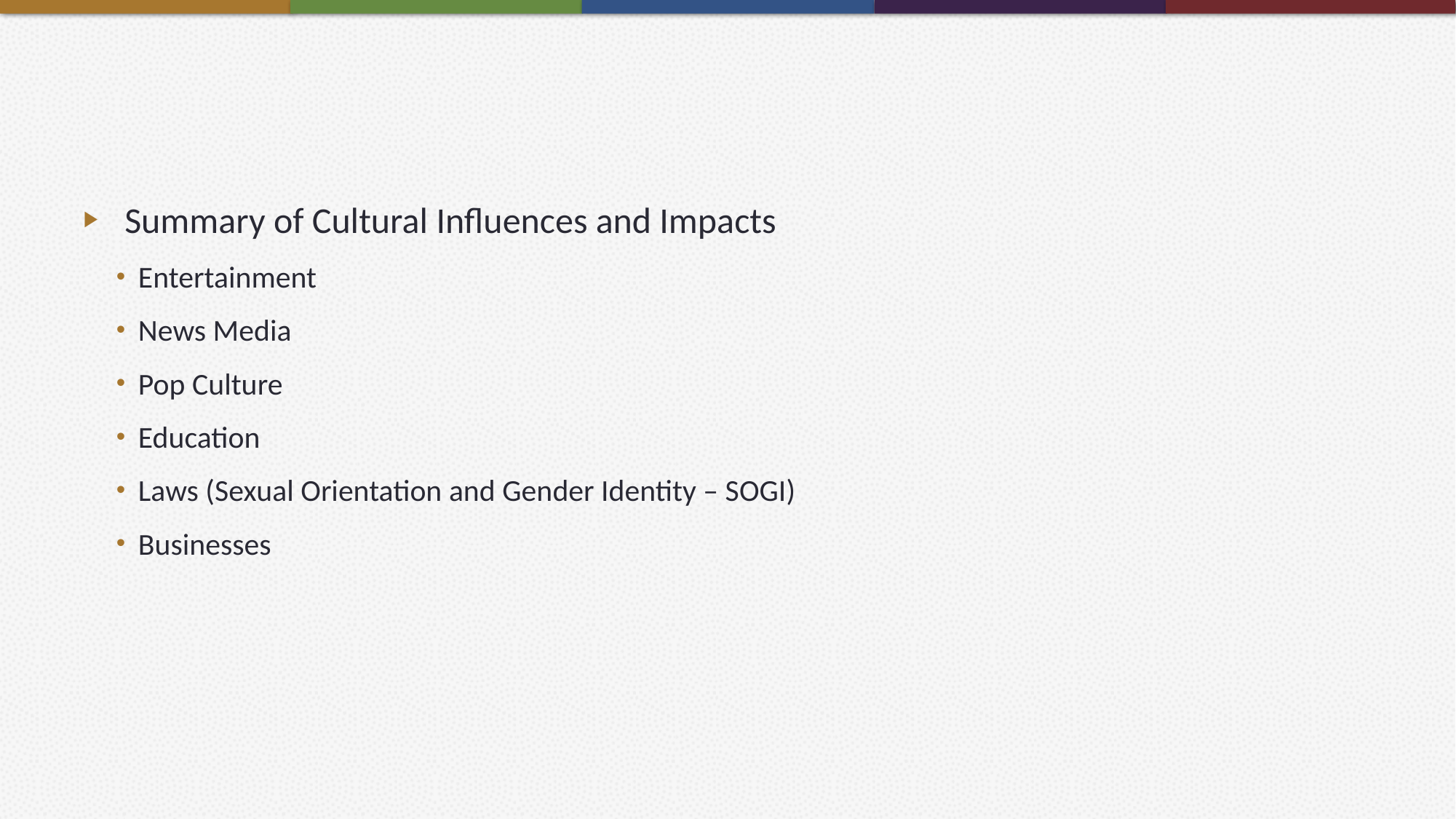

#
Summary of Cultural Influences and Impacts
Entertainment
News Media
Pop Culture
Education
Laws (Sexual Orientation and Gender Identity – SOGI)
Businesses